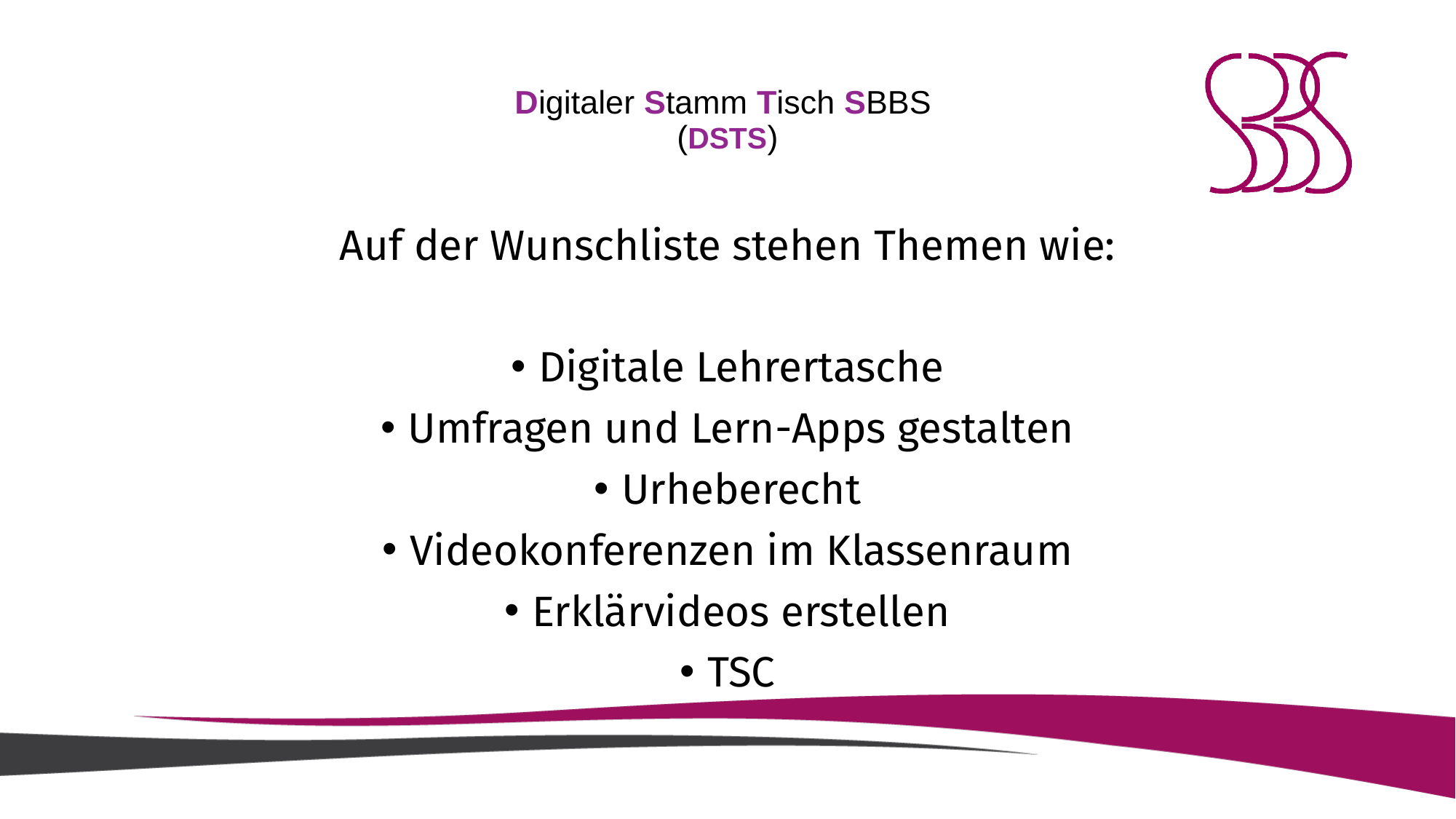

# Digitaler Stamm Tisch SBBS (DSTS)
Auf der Wunschliste stehen Themen wie:

Digitale Lehrertasche
Umfragen und Lern-Apps gestalten
Urheberecht
Videokonferenzen im Klassenraum
Erklärvideos erstellen
TSC